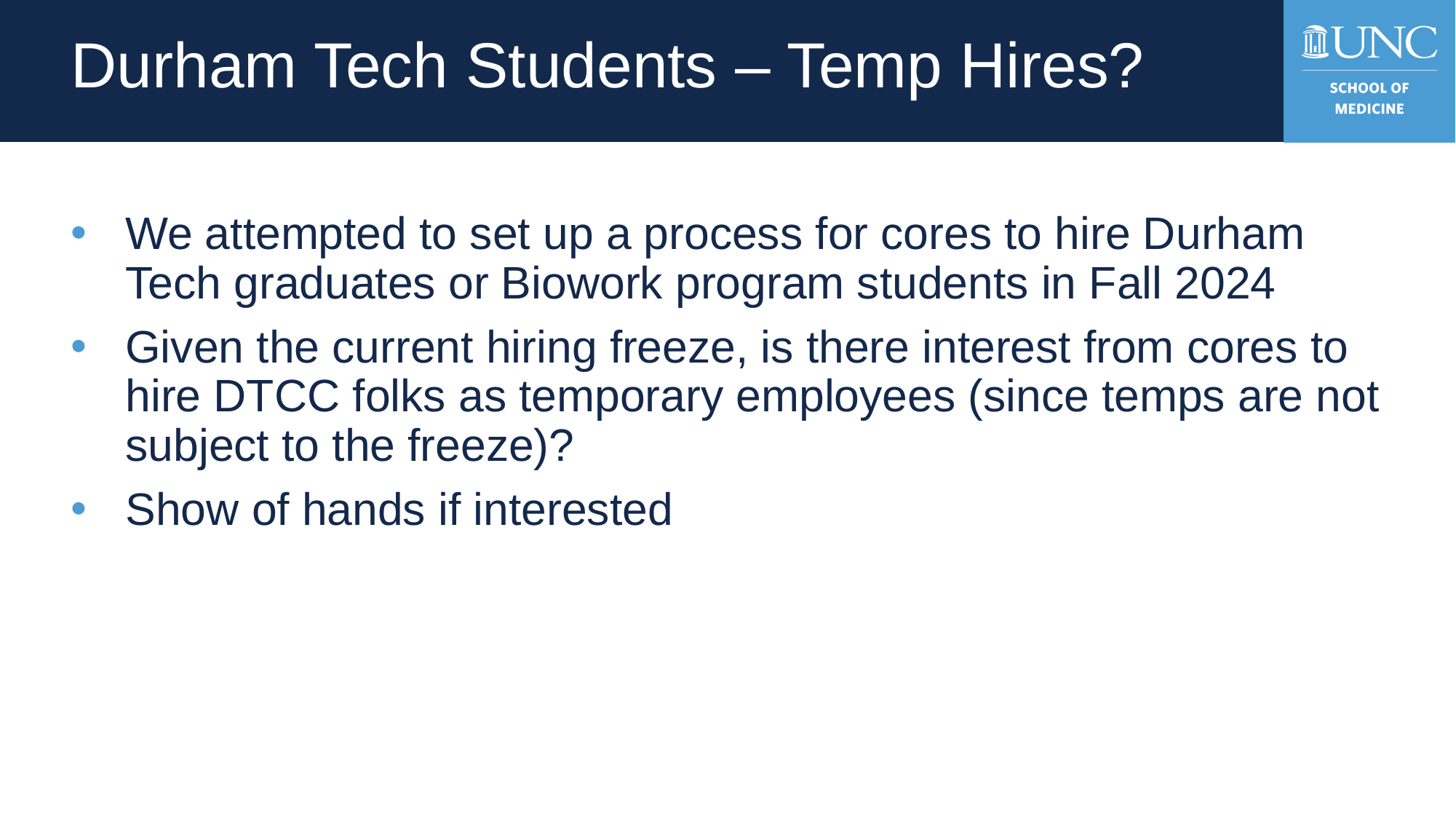

# Durham Tech Students – Temp Hires?
We attempted to set up a process for cores to hire Durham Tech graduates or Biowork program students in Fall 2024
Given the current hiring freeze, is there interest from cores to hire DTCC folks as temporary employees (since temps are not subject to the freeze)?
Show of hands if interested